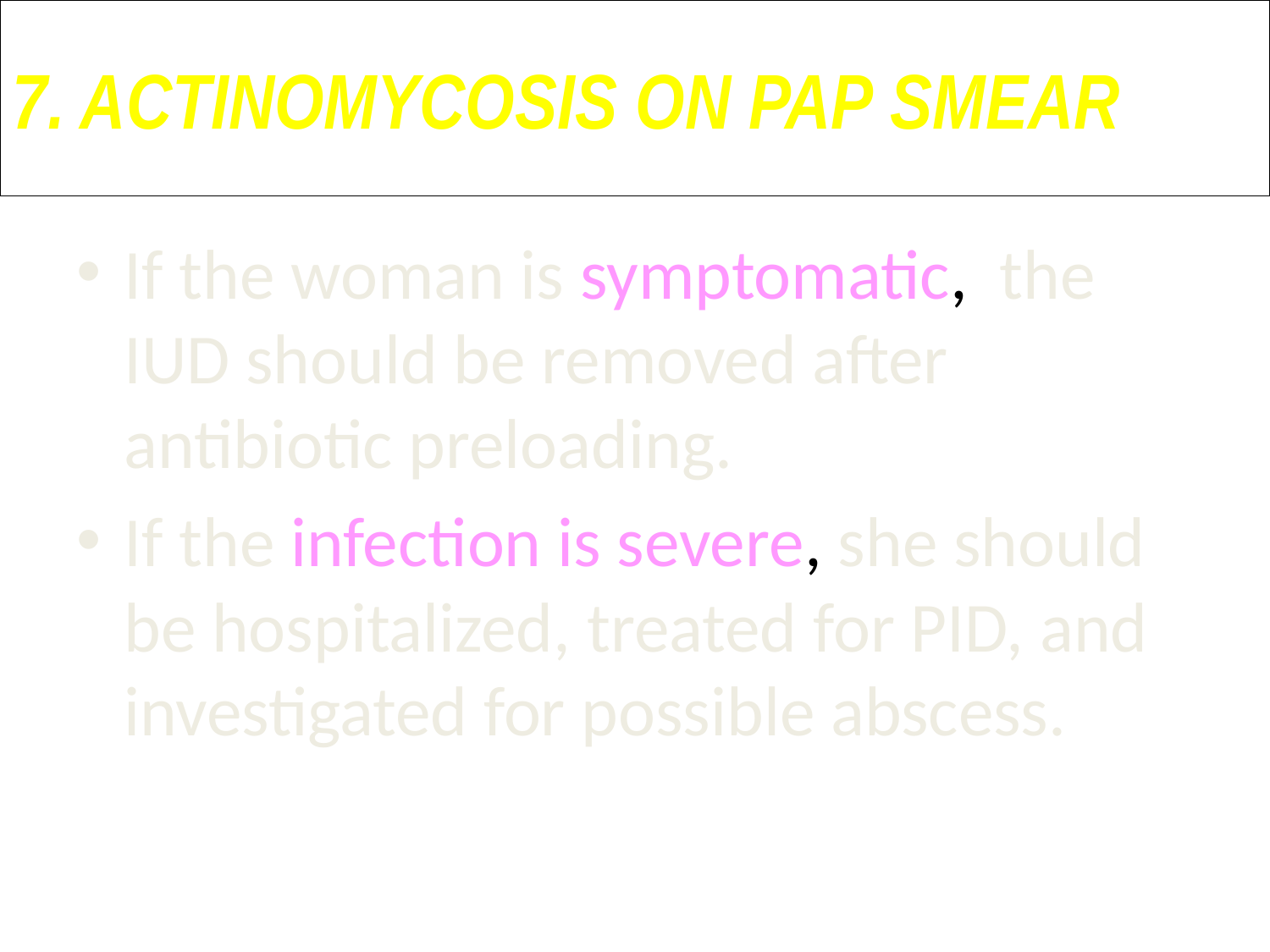

7. ACTINOMYCOSIS ON PAP SMEAR
If the woman is symptomatic,  the IUD should be removed after antibiotic preloading.
If the infection is severe, she should be hospitalized, treated for PID, and investigated for possible abscess.